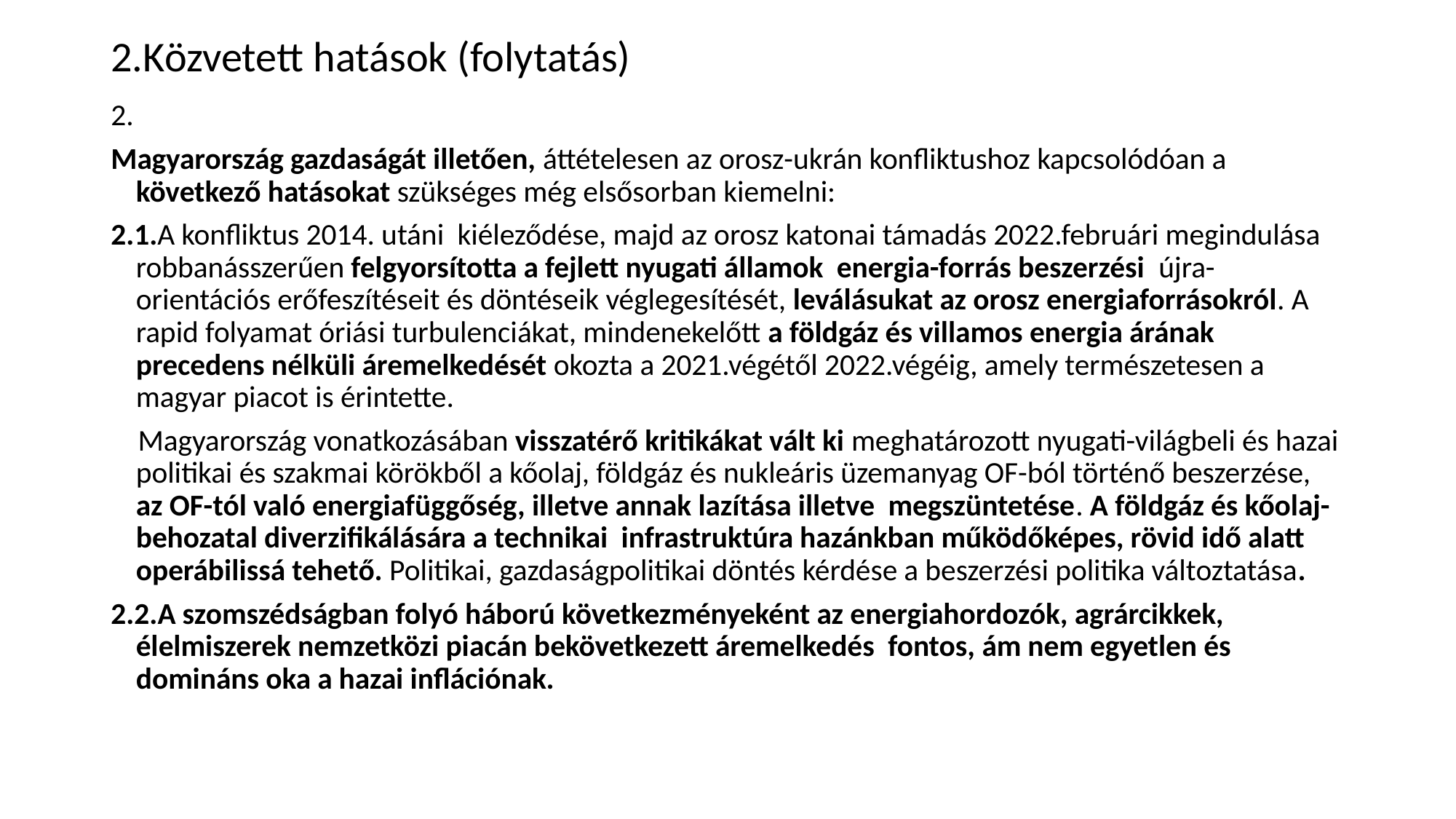

# 2.Közvetett hatások (folytatás)
2.
Magyarország gazdaságát illetően, áttételesen az orosz-ukrán konfliktushoz kapcsolódóan a következő hatásokat szükséges még elsősorban kiemelni:
2.1.A konfliktus 2014. utáni  kiéleződése, majd az orosz katonai támadás 2022.februári megindulása robbanásszerűen felgyorsította a fejlett nyugati államok  energia-forrás beszerzési  újra-orientációs erőfeszítéseit és döntéseik véglegesítését, leválásukat az orosz energiaforrásokról. A rapid folyamat óriási turbulenciákat, mindenekelőtt a földgáz és villamos energia árának precedens nélküli áremelkedését okozta a 2021.végétől 2022.végéig, amely természetesen a magyar piacot is érintette.
    Magyarország vonatkozásában visszatérő kritikákat vált ki meghatározott nyugati-világbeli és hazai politikai és szakmai körökből a kőolaj, földgáz és nukleáris üzemanyag OF-ból történő beszerzése, az OF-tól való energiafüggőség, illetve annak lazítása illetve  megszüntetése. A földgáz és kőolaj-behozatal diverzifikálására a technikai  infrastruktúra hazánkban működőképes, rövid idő alatt operábilissá tehető. Politikai, gazdaságpolitikai döntés kérdése a beszerzési politika változtatása.
2.2.A szomszédságban folyó háború következményeként az energiahordozók, agrárcikkek, élelmiszerek nemzetközi piacán bekövetkezett áremelkedés  fontos, ám nem egyetlen és domináns oka a hazai inflációnak.